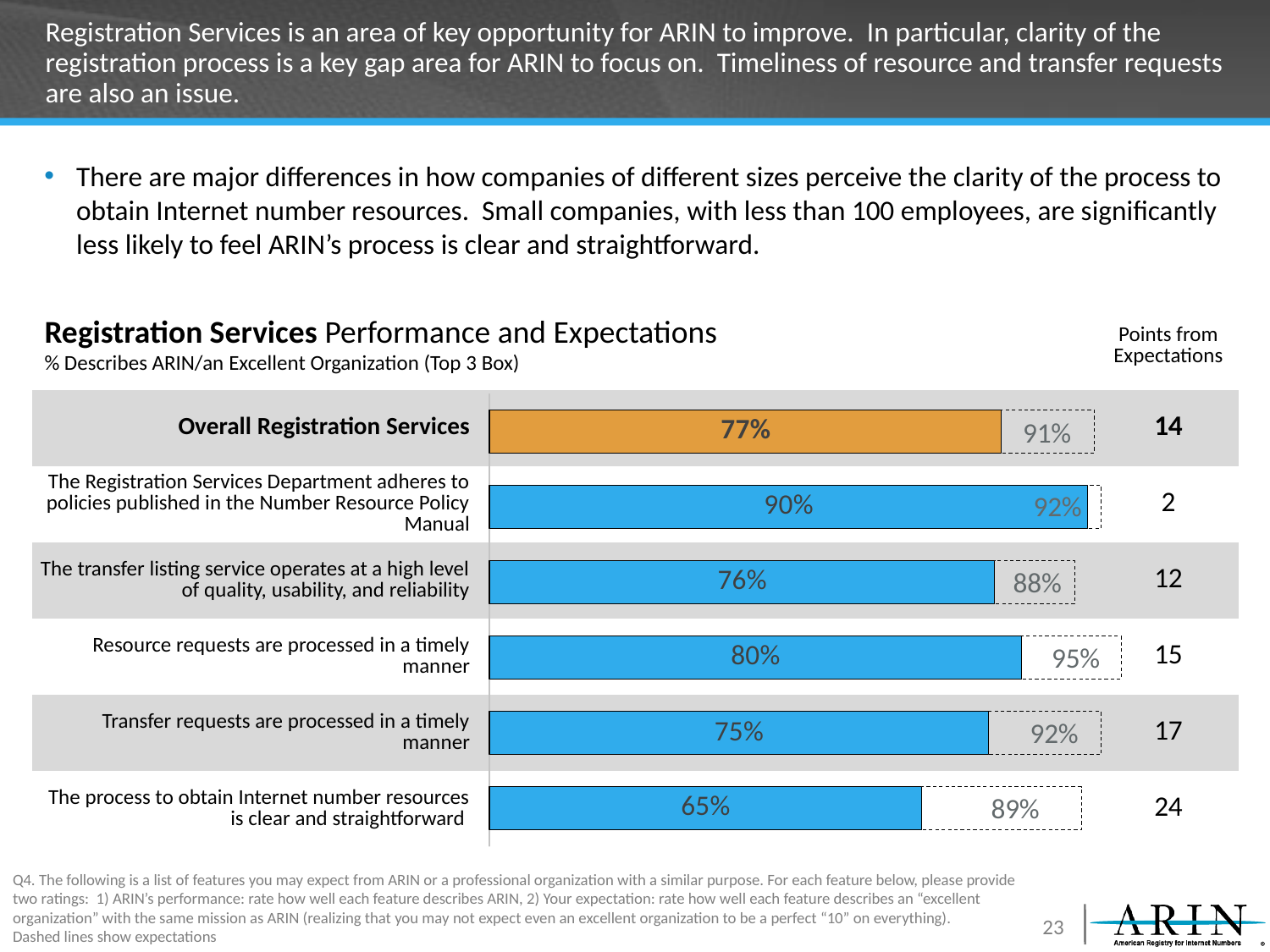

# Registration Services is an area of key opportunity for ARIN to improve.  In particular, clarity of the registration process is a key gap area for ARIN to focus on.  Timeliness of resource and transfer requests are also an issue.
There are major differences in how companies of different sizes perceive the clarity of the process to obtain Internet number resources.  Small companies, with less than 100 employees, are significantly less likely to feel ARIN’s process is clear and straightforward.
Registration Services Performance and Expectations
% Describes ARIN/an Excellent Organization (Top 3 Box)
|  |  | Points from Expectations |
| --- | --- | --- |
| Overall Registration Services |  | 14 |
| The Registration Services Department adheres to policies published in the Number Resource Policy Manual |  | 2 |
| The transfer listing service operates at a high level of quality, usability, and reliability |  | 12 |
| Resource requests are processed in a timely manner |  | 15 |
| Transfer requests are processed in a timely manner |  | 17 |
| The process to obtain Internet number resources is clear and straightforward |  | 24 |

### Chart

| Category | Total | Column1 |
|---|---|---|
| Registration Services | 0.77 | 0.14 |
| The Registration Services Department adheres to policies published in the Number Resource Policy Manual | 0.9 | 0.02 |
| The transfer listing service operates at a high level of quality, usability, and reliability | 0.76 | 0.12 |
| Resource requests are processed in a timely manner | 0.8 | 0.15 |
| Transfer requests are processed in a timely manner | 0.75 | 0.17 |
| The process to obtain Internet number resources is clear and straightforward  | 0.65 | 0.24 |
91%
92%
88%
95%
92%
89%
Q4. The following is a list of features you may expect from ARIN or a professional organization with a similar purpose. For each feature below, please provide two ratings:  1) ARIN’s performance: rate how well each feature describes ARIN, 2) Your expectation: rate how well each feature describes an “excellent organization” with the same mission as ARIN (realizing that you may not expect even an excellent organization to be a perfect “10” on everything).
Dashed lines show expectations
23